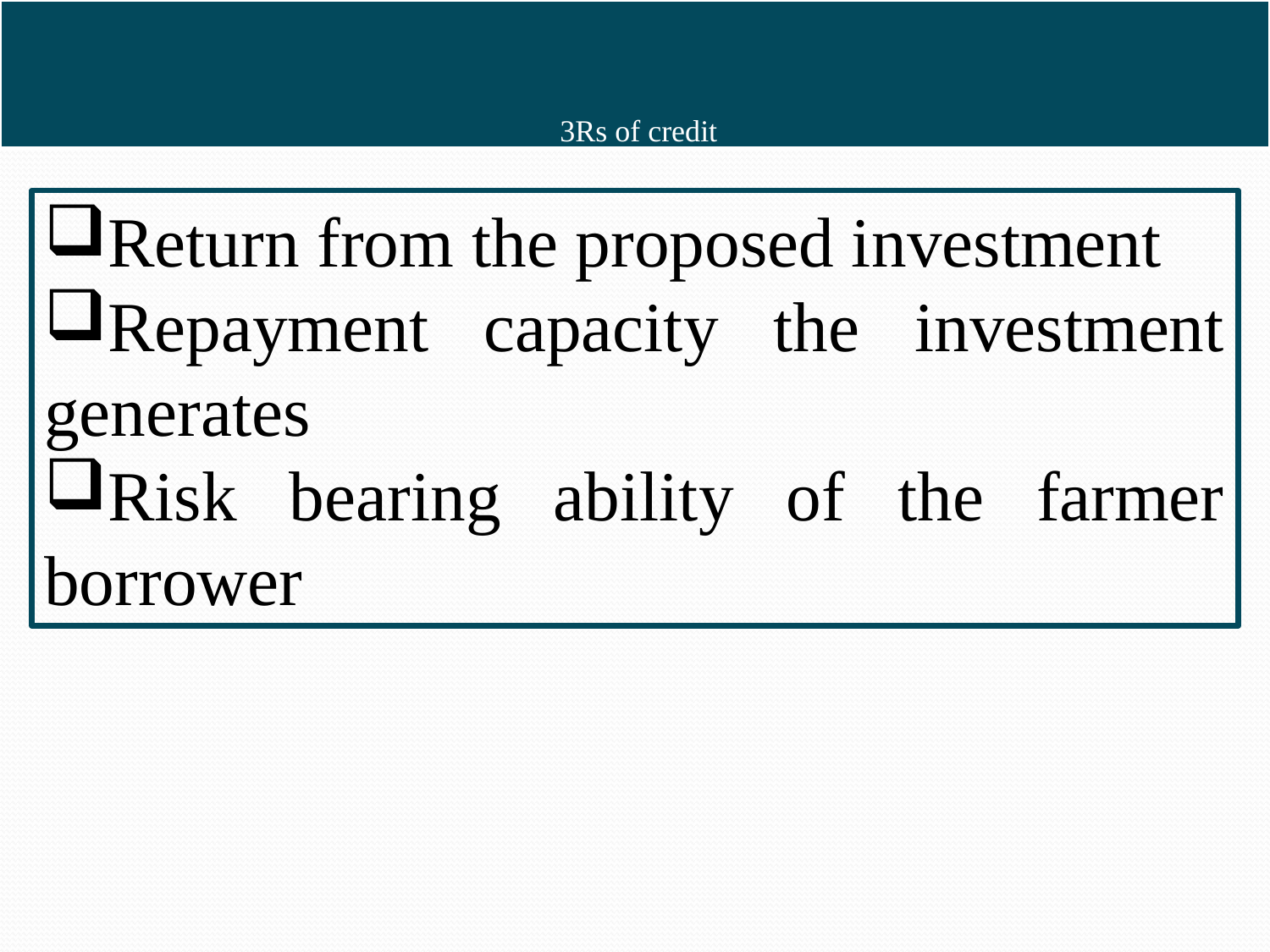

# 3Rs of credit
Return from the proposed investment
Repayment capacity the investment generates
Risk bearing ability of the farmer borrower